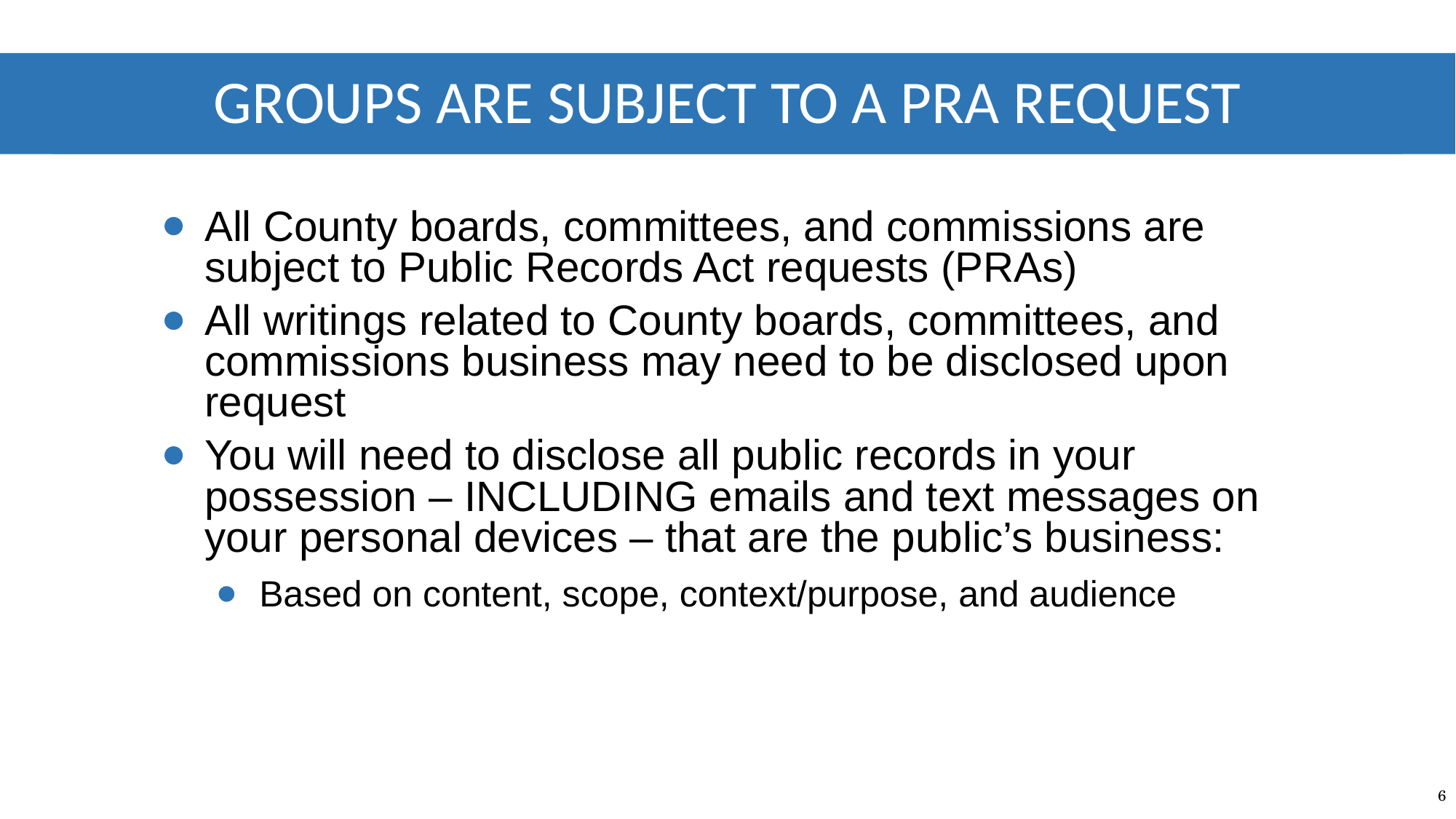

# Groups are subject to a PRA request
All County boards, committees, and commissions are subject to Public Records Act requests (PRAs)
All writings related to County boards, committees, and commissions business may need to be disclosed upon request
You will need to disclose all public records in your possession – INCLUDING emails and text messages on your personal devices – that are the public’s business:
Based on content, scope, context/purpose, and audience